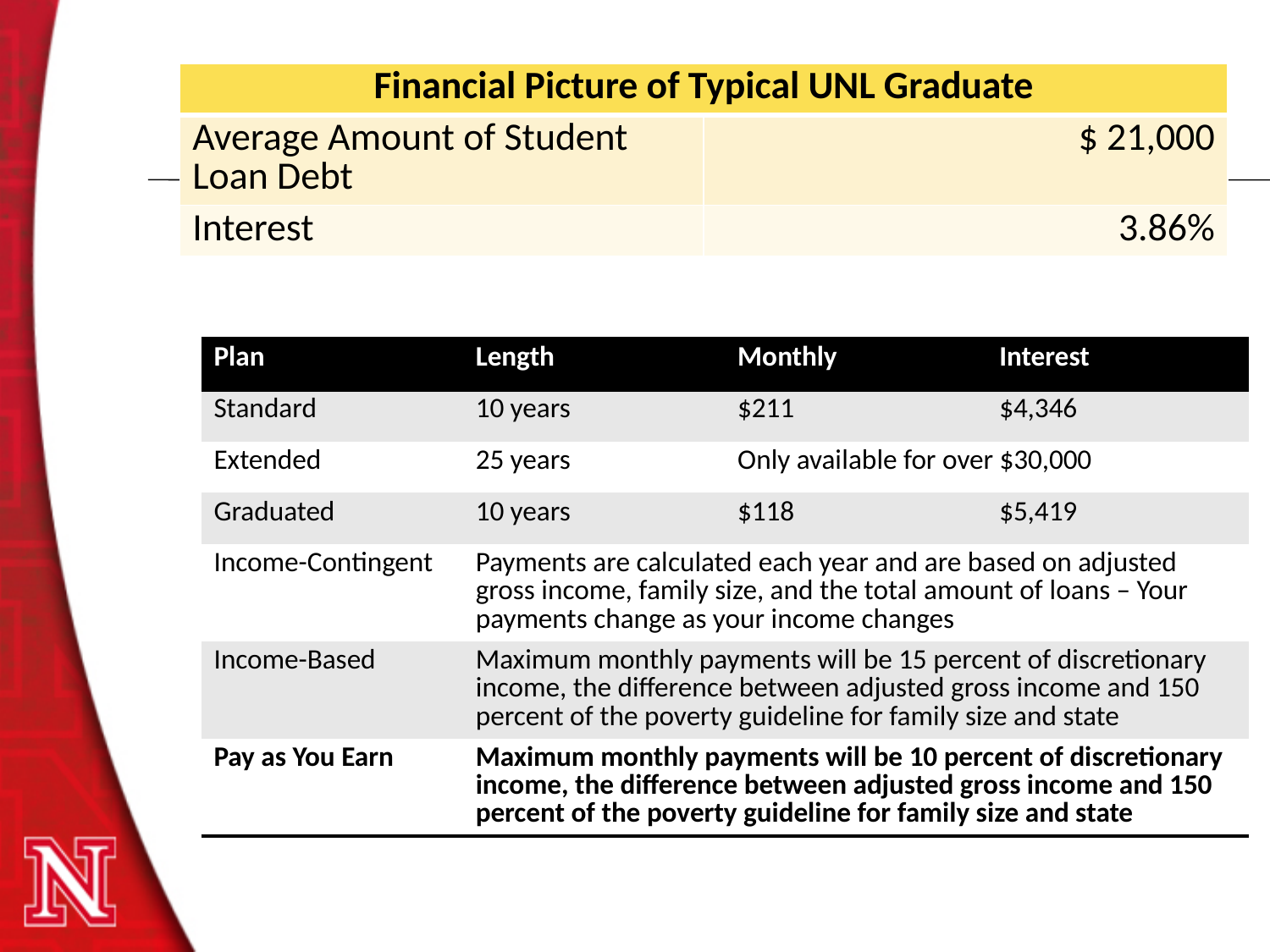

| Financial Picture of Typical UNL Graduate |  |
| --- | --- |
| Average Amount of Student Loan Debt | $ 21,000 |
| Interest | 3.86% |
| Plan | Length | Monthly | Interest |
| --- | --- | --- | --- |
| Standard | 10 years | $211 | $4,346 |
| Extended | 25 years | Only available for over $30,000 |  |
| Graduated | 10 years | $118 | $5,419 |
| Income-Contingent | Payments are calculated each year and are based on adjusted gross income, family size, and the total amount of loans – Your payments change as your income changes |  |  |
| Income-Based | Maximum monthly payments will be 15 percent of discretionary income, the difference between adjusted gross income and 150 percent of the poverty guideline for family size and state |  |  |
| Pay as You Earn | Maximum monthly payments will be 10 percent of discretionary income, the difference between adjusted gross income and 150 percent of the poverty guideline for family size and state |  |  |